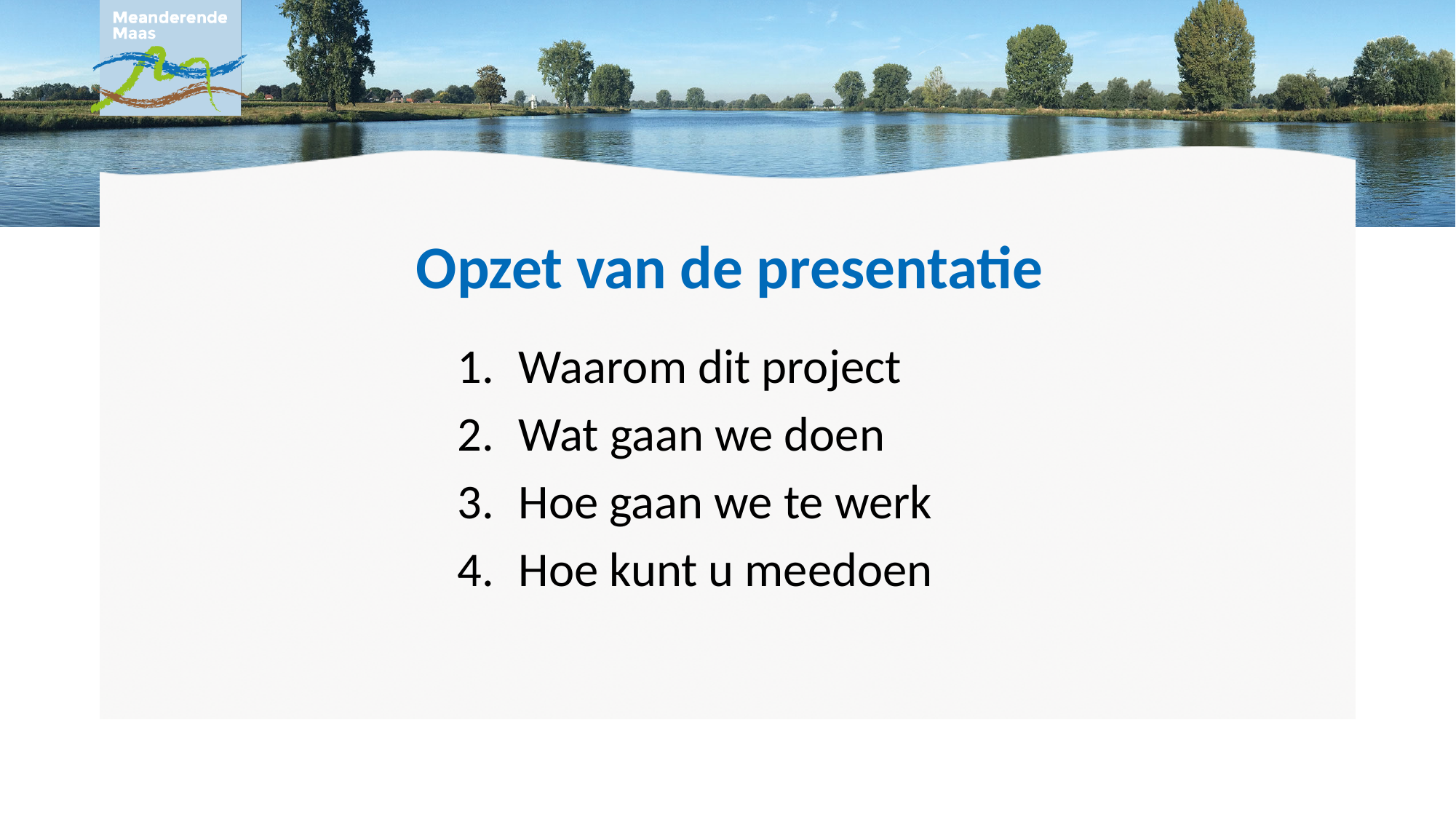

# Opzet van de presentatie
Waarom dit project
Wat gaan we doen
Hoe gaan we te werk
Hoe kunt u meedoen